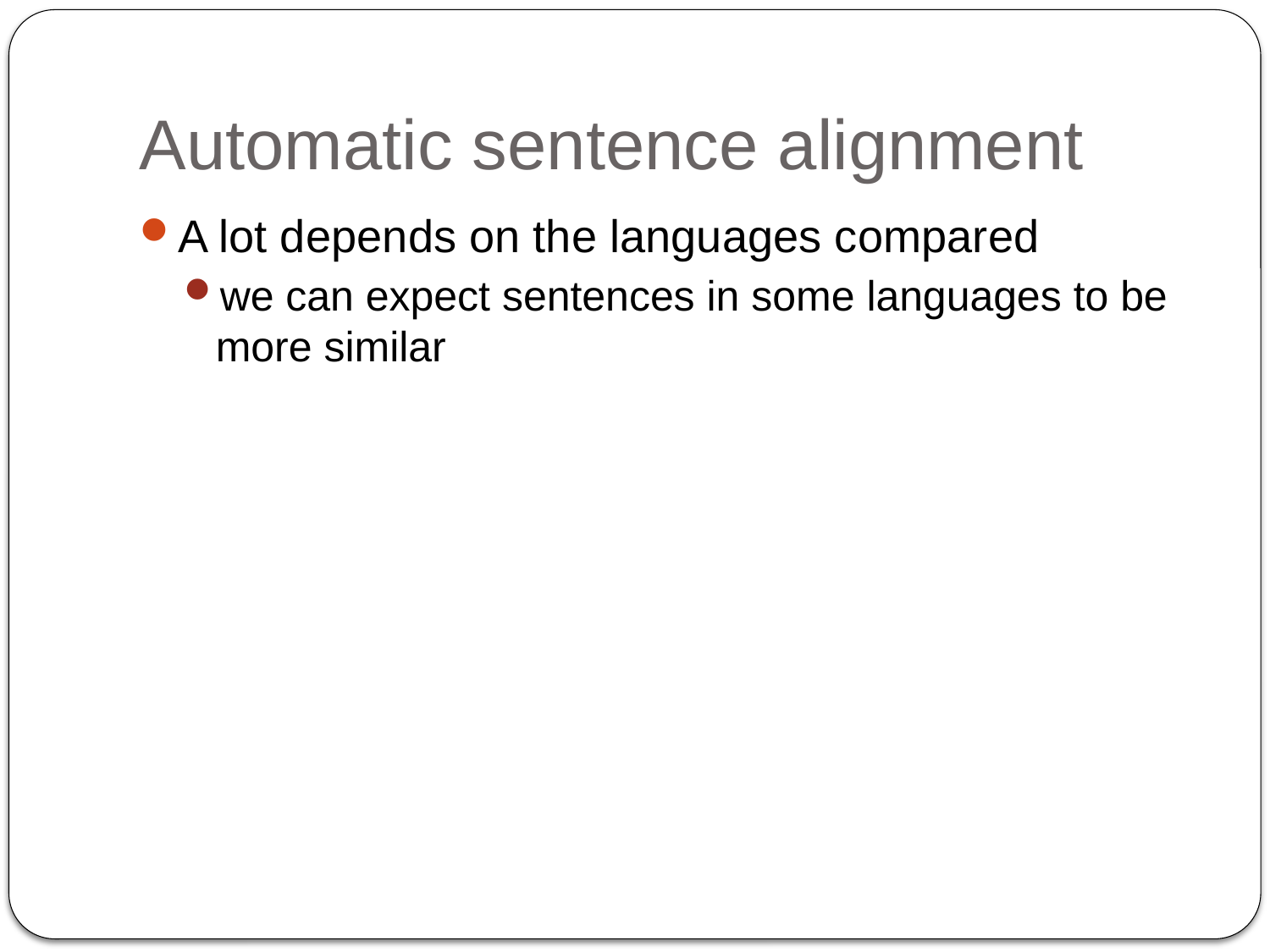

# Automatic sentence alignment
A lot depends on the languages compared
we can expect sentences in some languages to be more similar